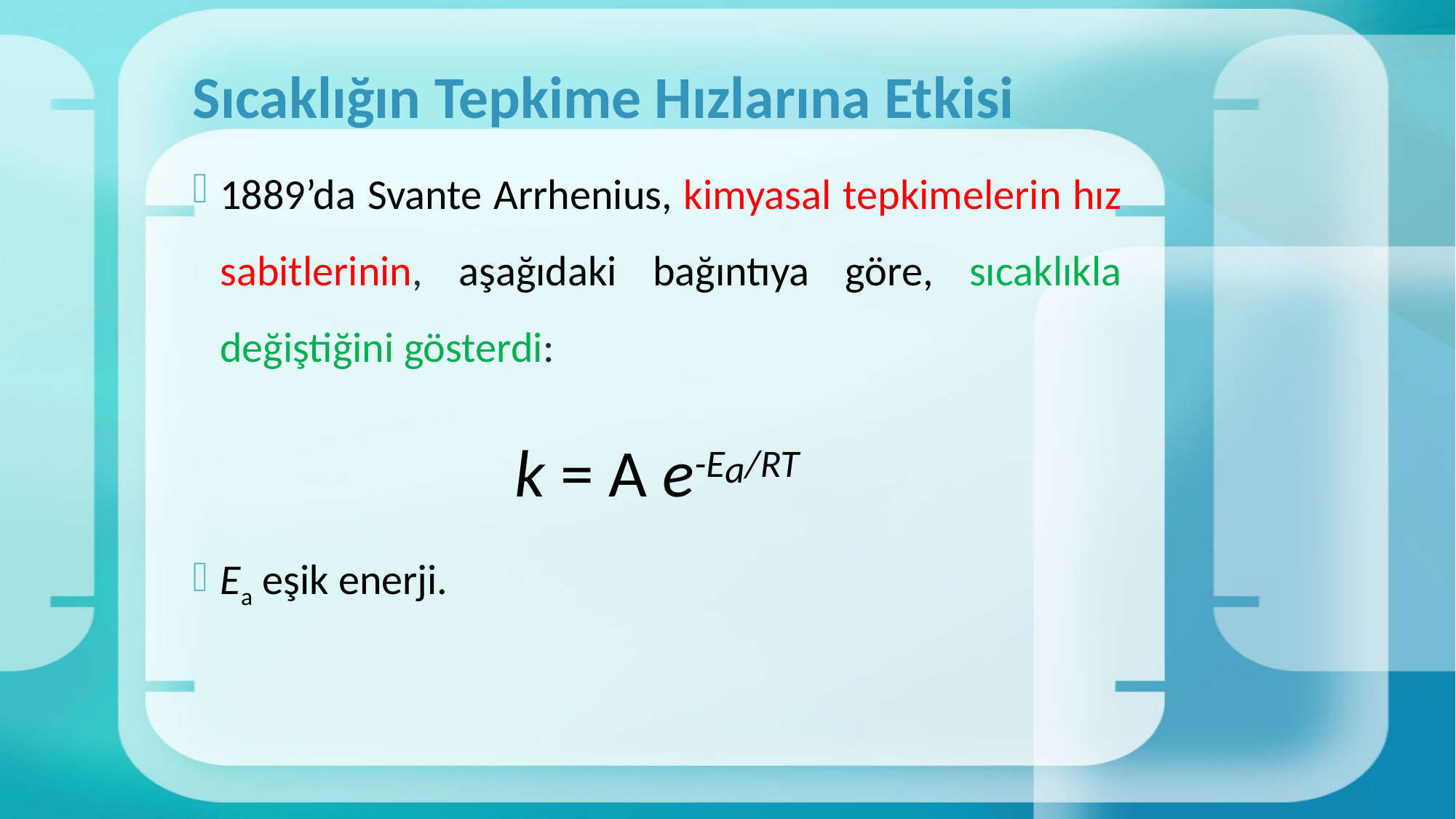

# Sıcaklığın Tepkime Hızlarına Etkisi
1889’da Svante Arrhenius, kimyasal tepkimelerin hız sabitlerinin, aşağıdaki bağıntıya göre, sıcaklıkla değiştiğini gösterdi:
k = A e-Ea/RT
Ea eşik enerji.